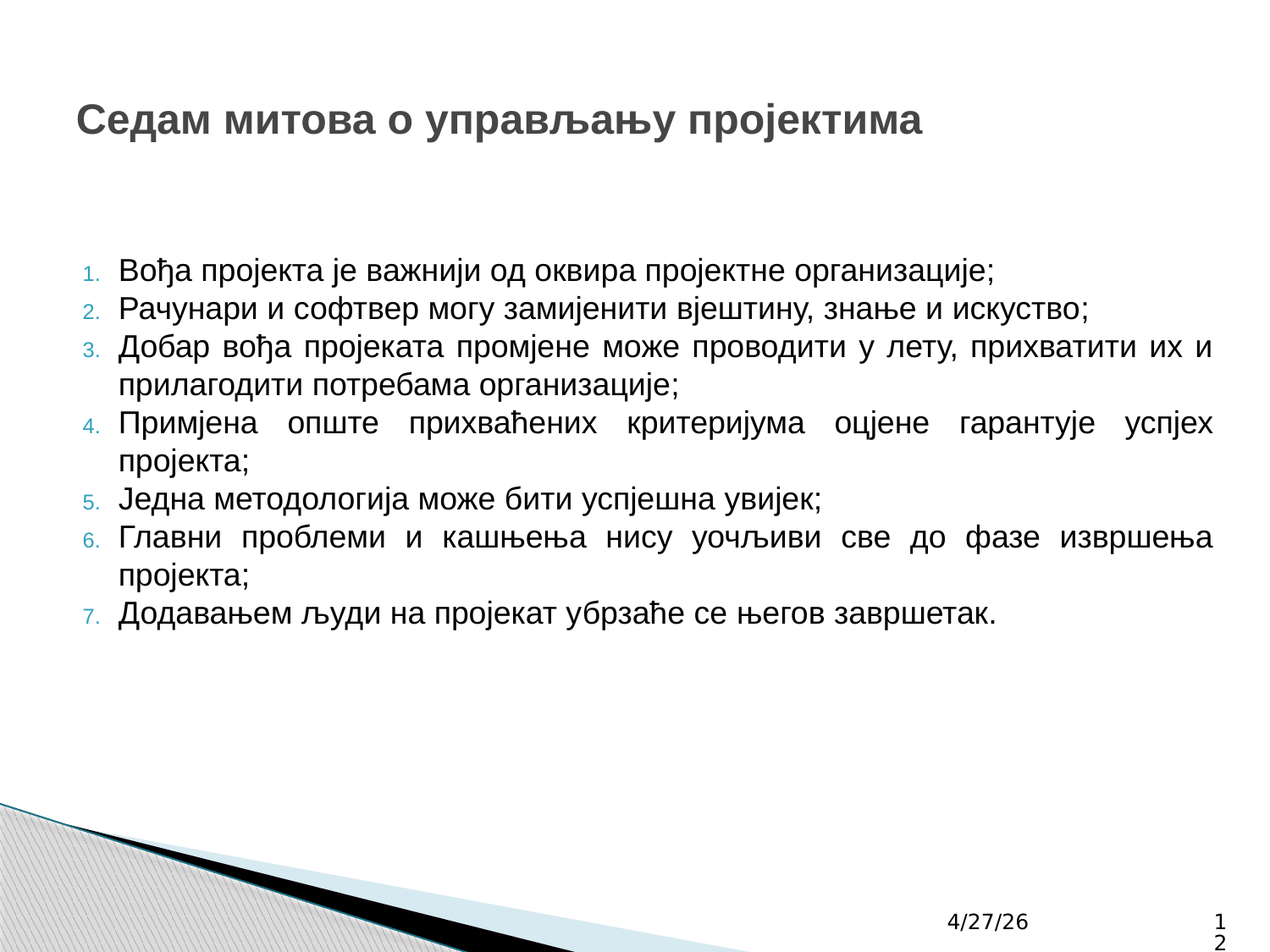

# Седам митова о управљању пројектима
Вођа пројекта је важнији од оквира пројектне организације;
Рачунари и софтвер могу замијенити вјештину, знање и искуство;
Добар вођа пројеката промјене може проводити у лету, прихватити их и прилагодити потребама организације;
Примјена опште прихваћених критеријума оцјене гарантује успјех пројекта;
Једна методологија може бити успјешна увијек;
Главни проблеми и кашњења нису уочљиви све до фазе извршења пројекта;
Додавањем људи на пројекат убрзаће се његов завршетак.

4/27/26
12